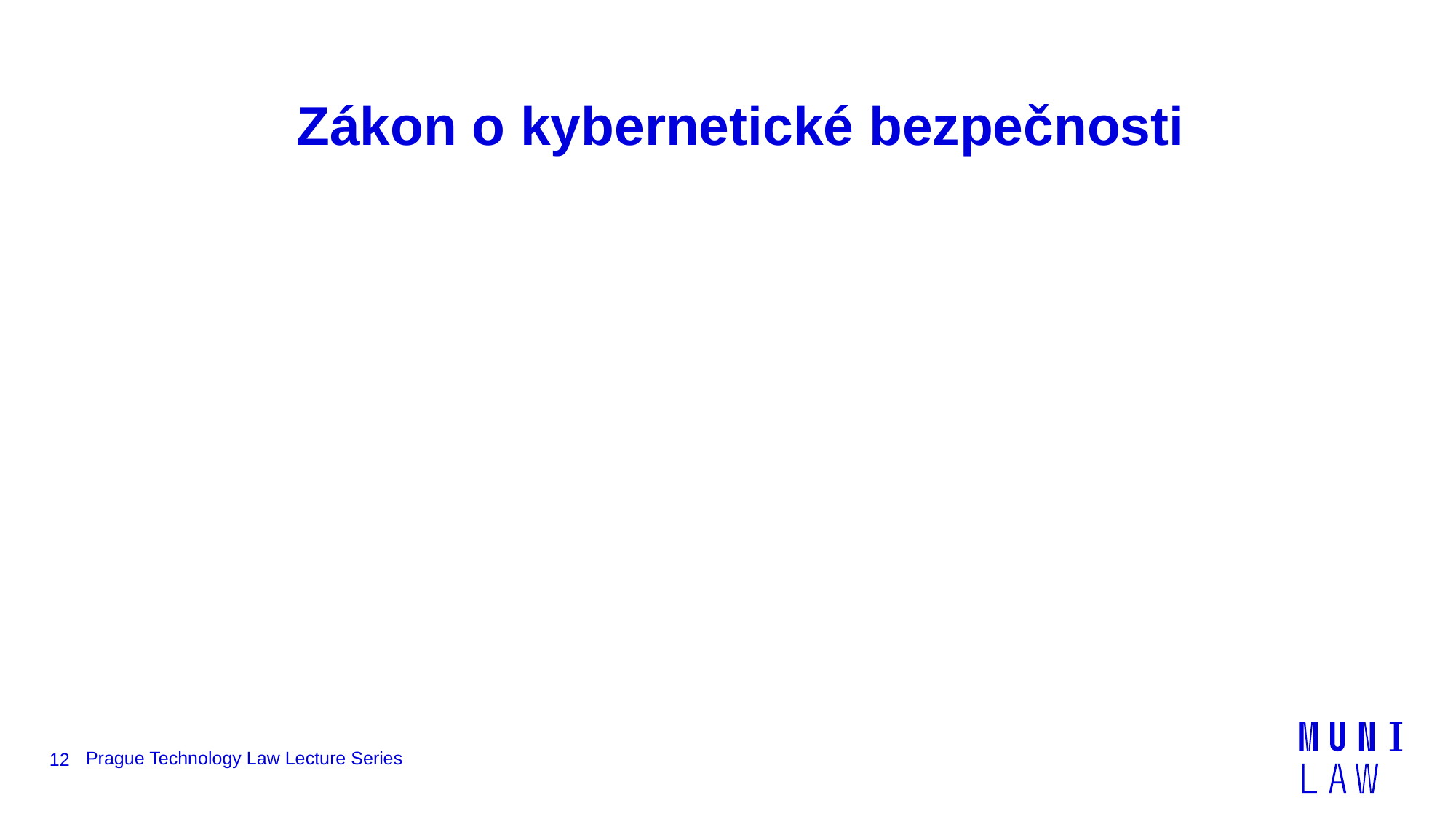

# Zákon o kybernetické bezpečnosti

12
Prague Technology Law Lecture Series